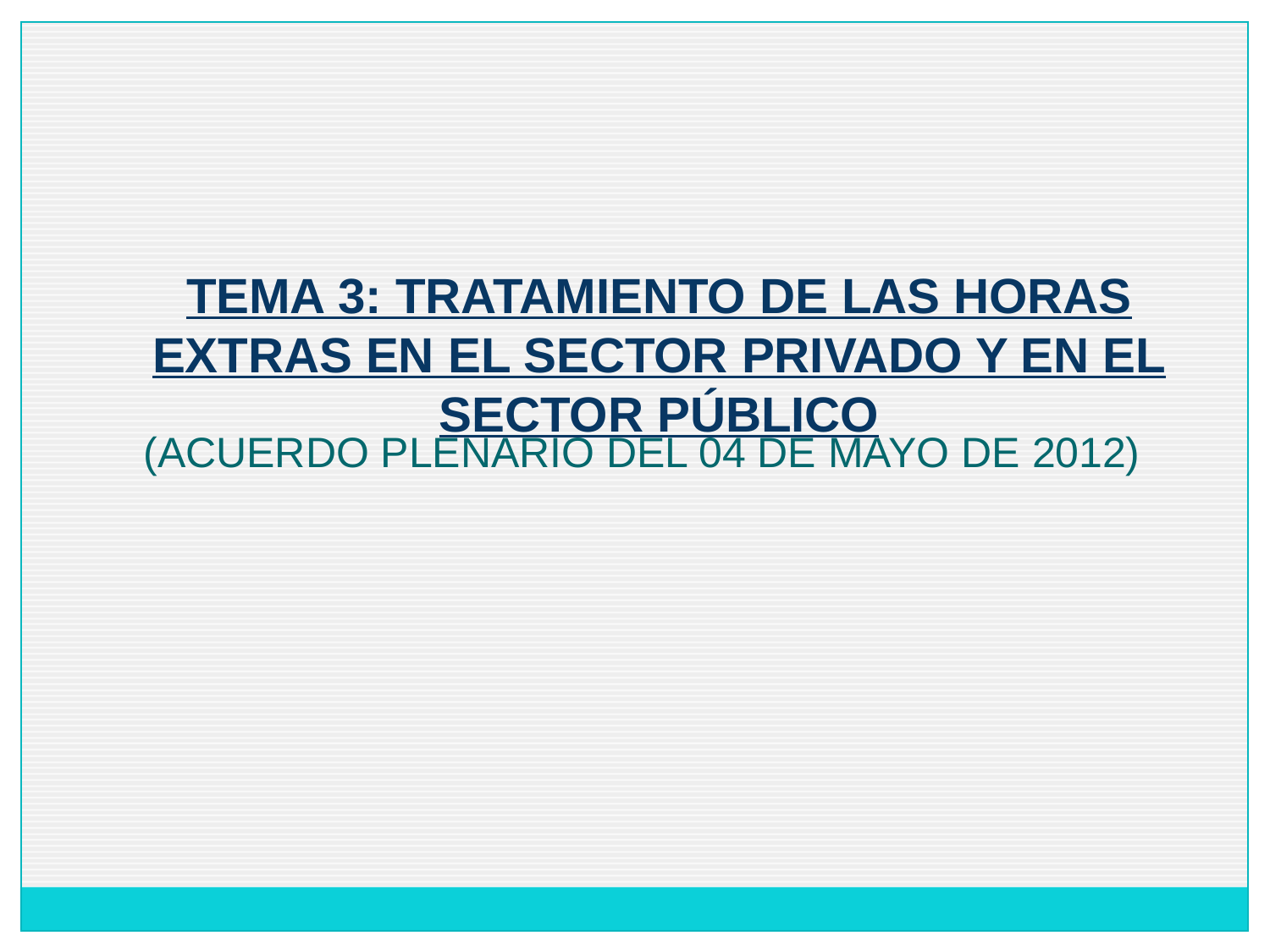

TEMA 3: TRATAMIENTO DE LAS HORAS EXTRAS EN EL SECTOR PRIVADO Y EN EL SECTOR PÚBLICO
(ACUERDO PLENARIO DEL 04 DE MAYO DE 2012)